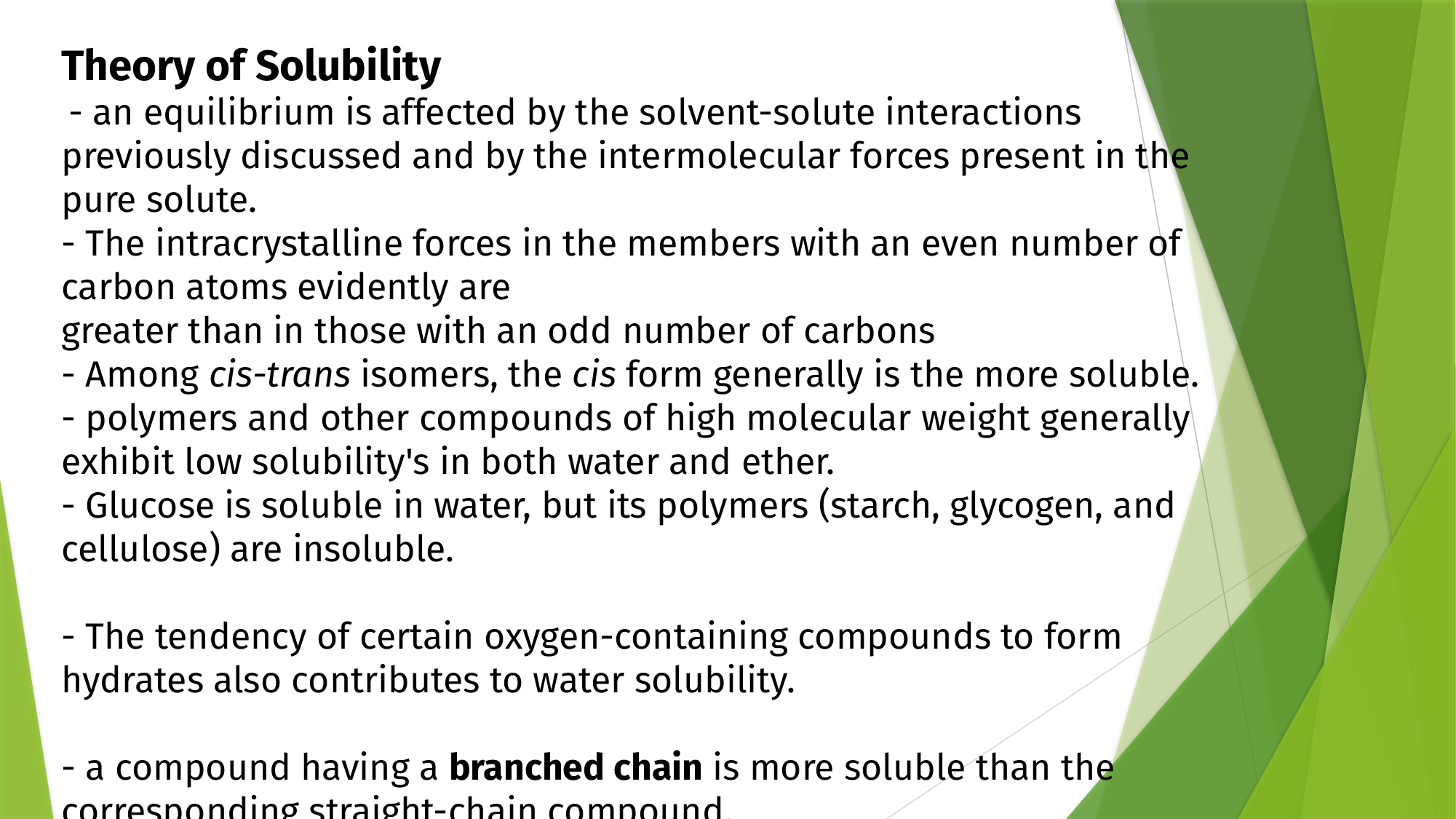

Theory of Solubility
 - an equilibrium is affected by the solvent-solute interactions previously discussed and by the intermolecular forces present in the pure solute.
- The intracrystalline forces in the members with an even number of carbon atoms evidently are
greater than in those with an odd number of carbons
- Among cis-trans isomers, the cis form generally is the more soluble.
- polymers and other compounds of high molecular weight generally exhibit low solubility's in both water and ether.
- Glucose is soluble in water, but its polymers (starch, glycogen, and cellulose) are insoluble.

- The tendency of certain oxygen-containing compounds to form hydrates also contributes to water solubility.

- a compound having a branched chain is more soluble than the corresponding straight-chain compound.